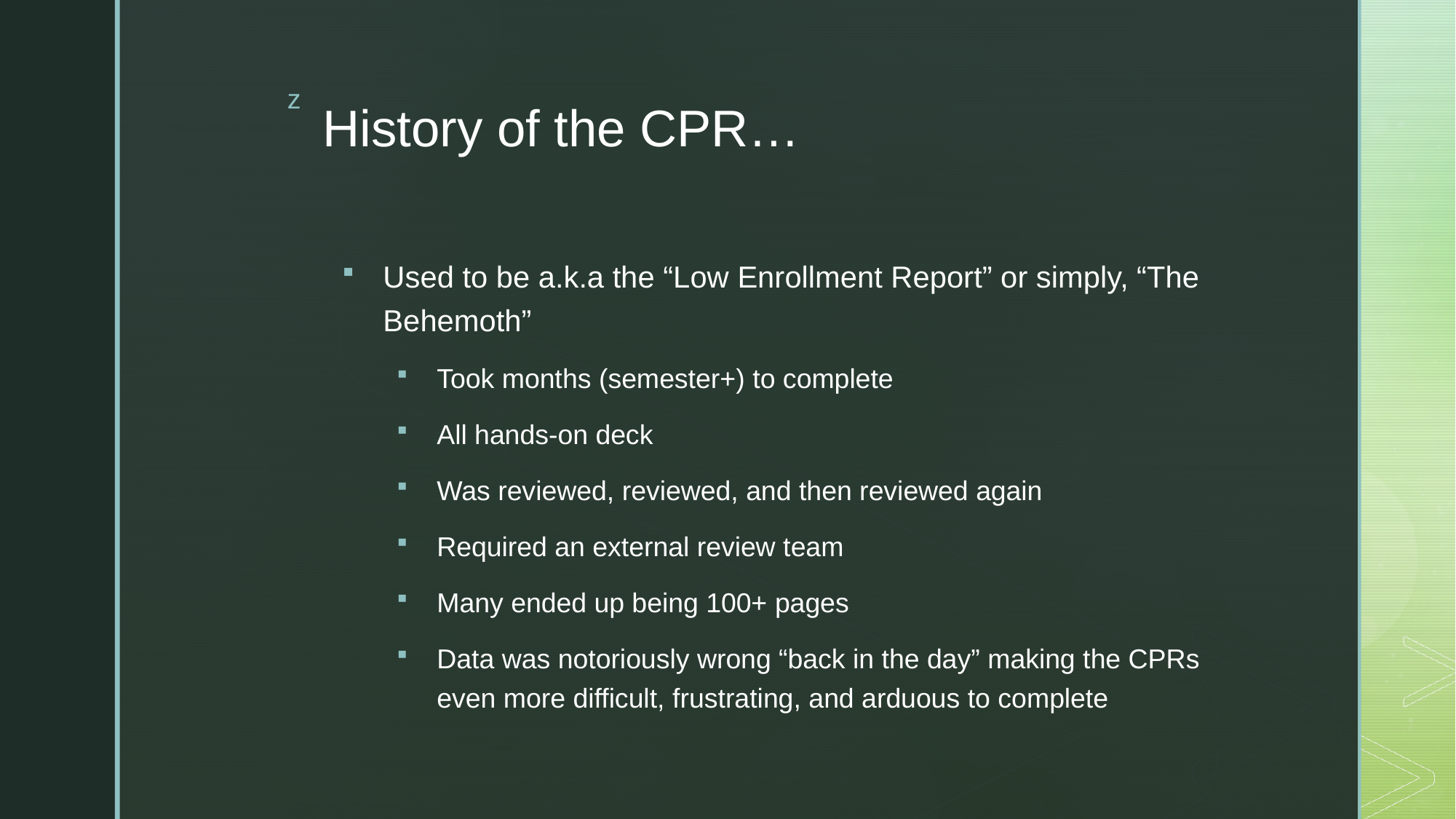

# History of the CPR…
Used to be a.k.a the “Low Enrollment Report” or simply, “The Behemoth”
Took months (semester+) to complete
All hands-on deck
Was reviewed, reviewed, and then reviewed again
Required an external review team
Many ended up being 100+ pages
Data was notoriously wrong “back in the day” making the CPRs even more difficult, frustrating, and arduous to complete